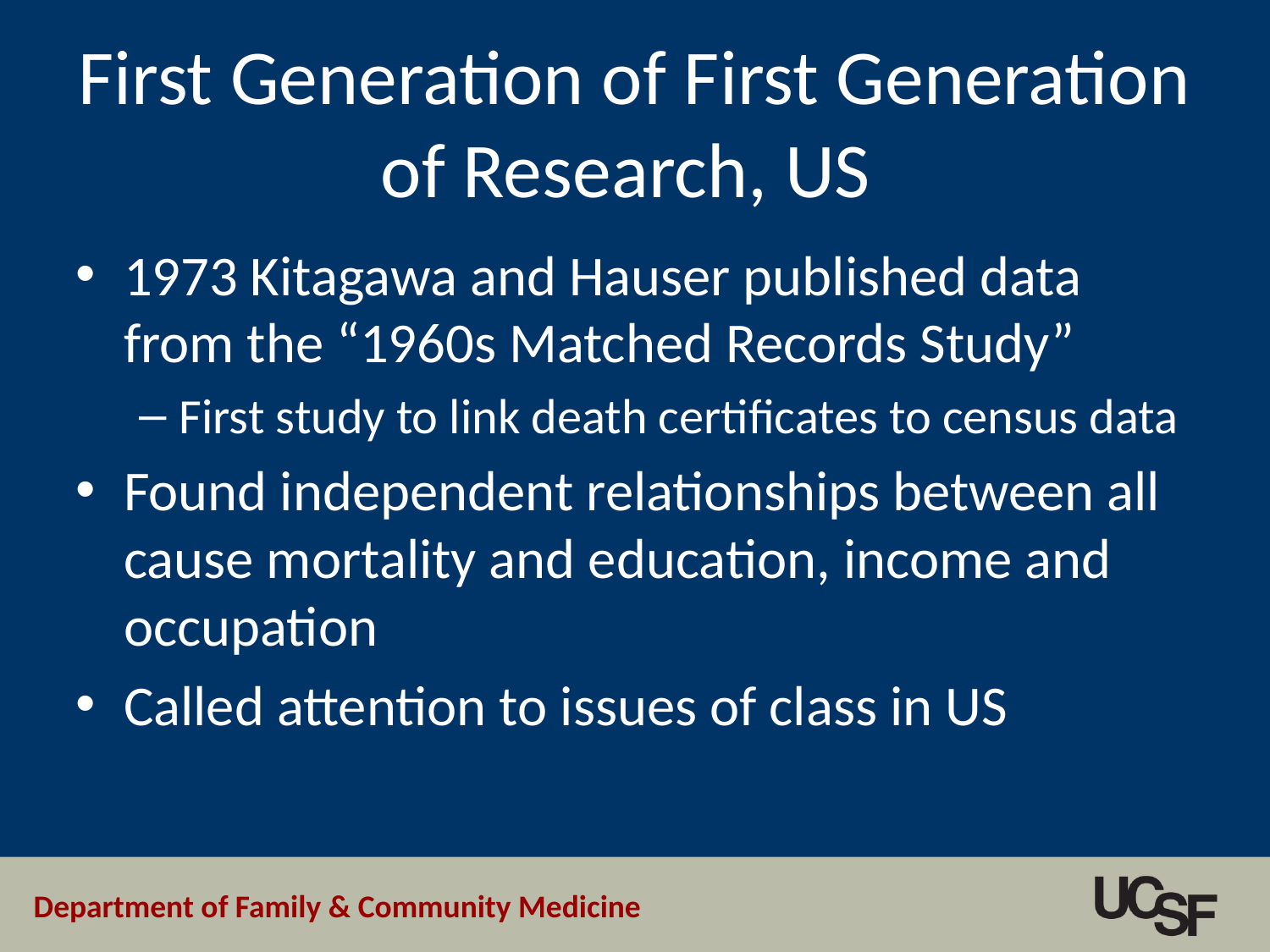

# First Generation of First Generation of Research, US
1973 Kitagawa and Hauser published data from the “1960s Matched Records Study”
First study to link death certificates to census data
Found independent relationships between all cause mortality and education, income and occupation
Called attention to issues of class in US